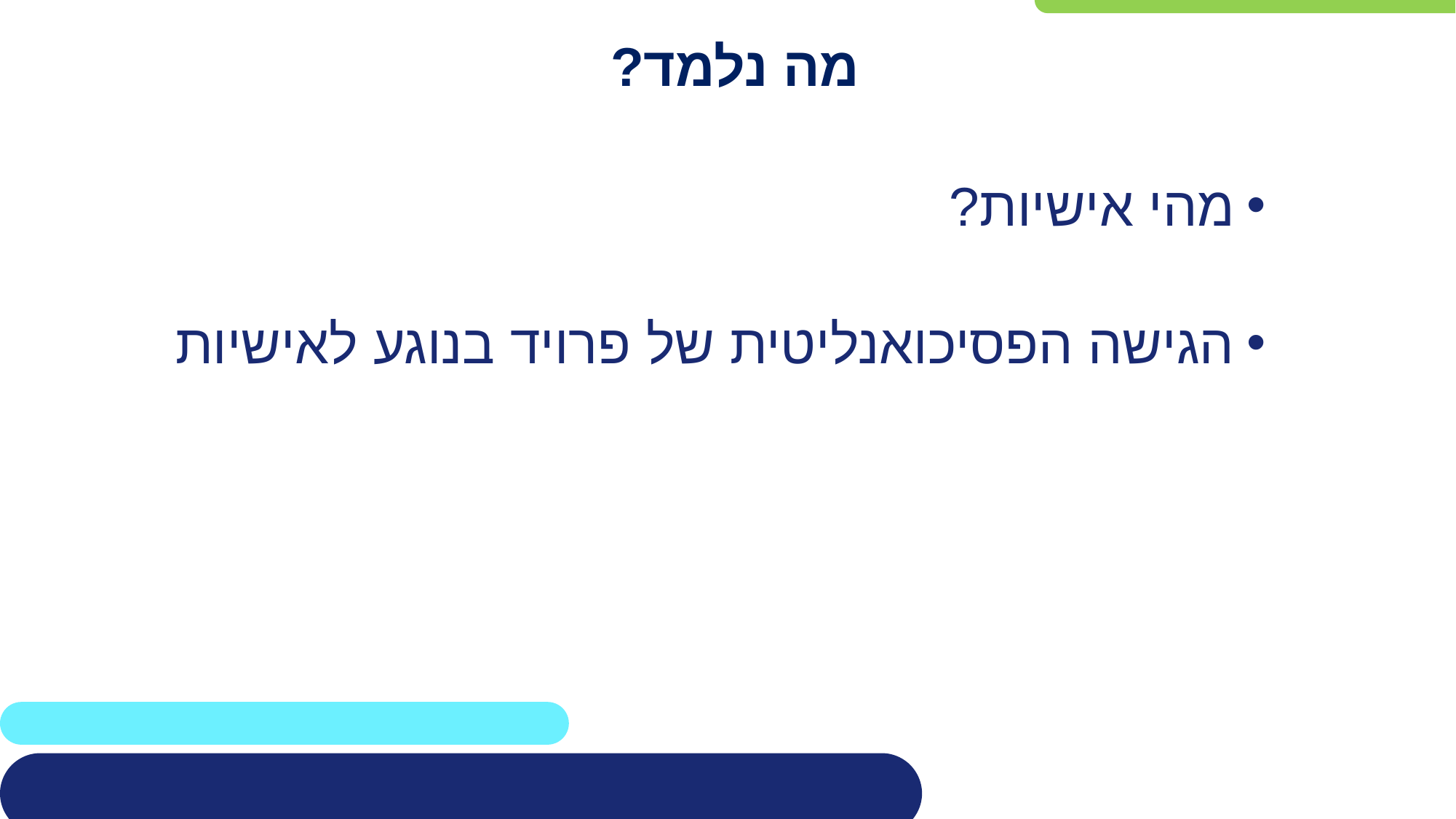

# מה נלמד?
מהי אישיות?
הגישה הפסיכואנליטית של פרויד בנוגע לאישיות